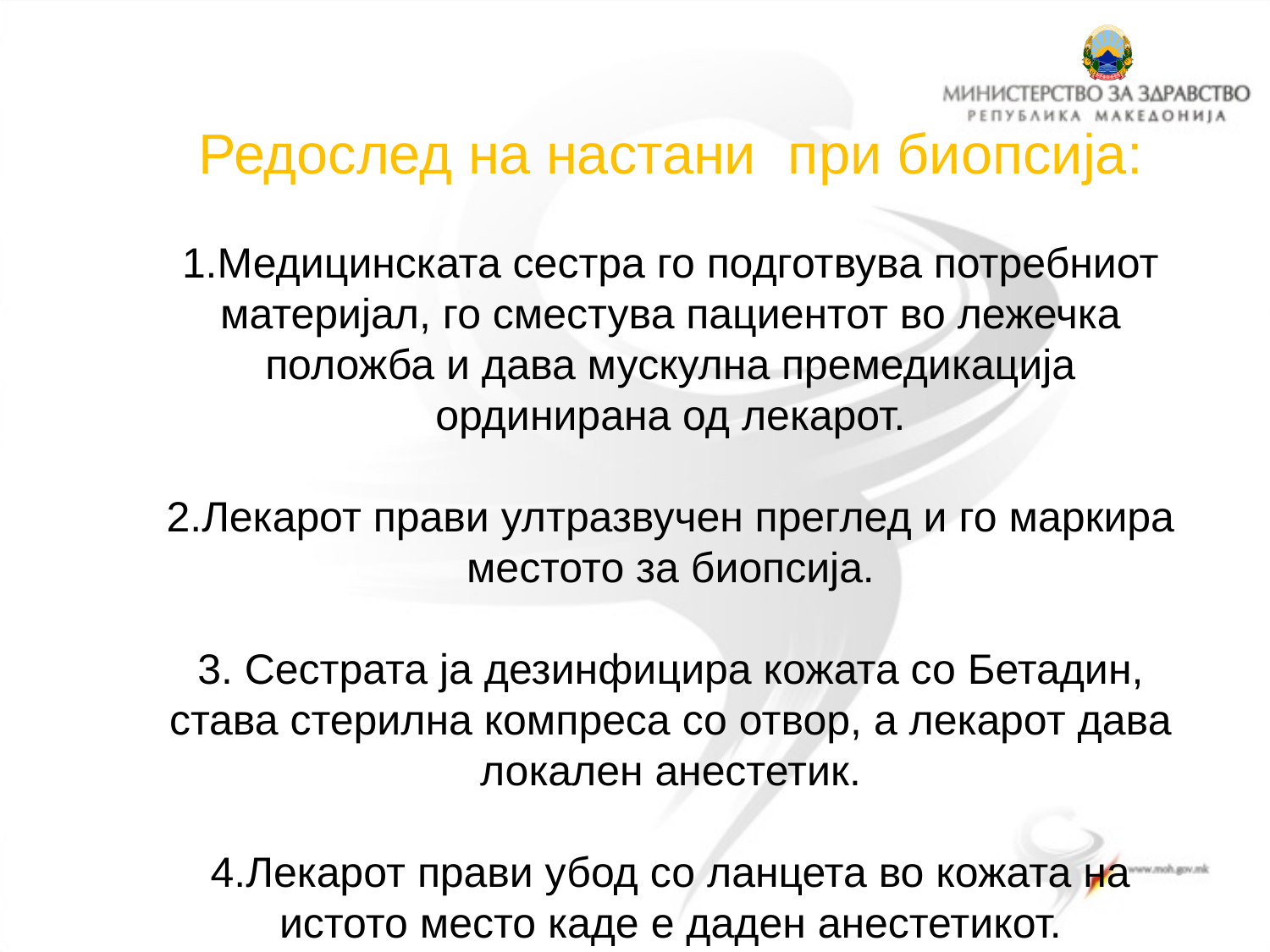

# Редослед на настани  при биопсија: 1.Медицинската сестра го подготвува потребниот материјал, го сместува пациентот во лежечка положба и дава мускулна премедикација ординирана од лекарот. 2.Лекарот прави ултразвучен преглед и го маркира местото за биопсија. 3. Сестрата ја дезинфицира кожата со Бетадин, става стерилна компреса со отвор, а лекарот дава локален анестетик. 4.Лекарот прави убод со ланцета во кожата на истото место каде е даден анестетикот.